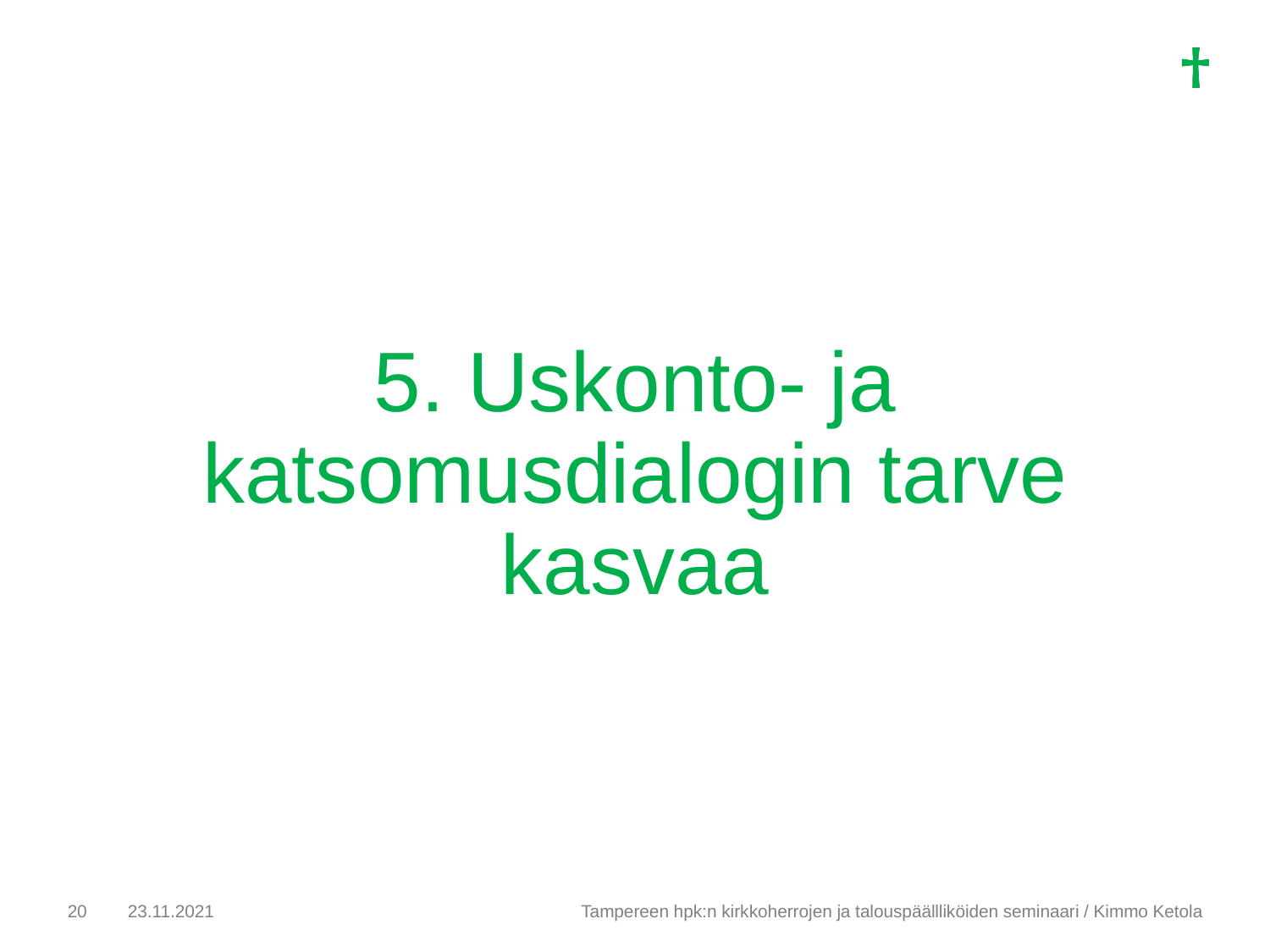

# 5. Uskonto- ja katsomusdialogin tarve kasvaa
20
Tampereen hpk:n kirkkoherrojen ja talouspäällliköiden seminaari / Kimmo Ketola
23.11.2021